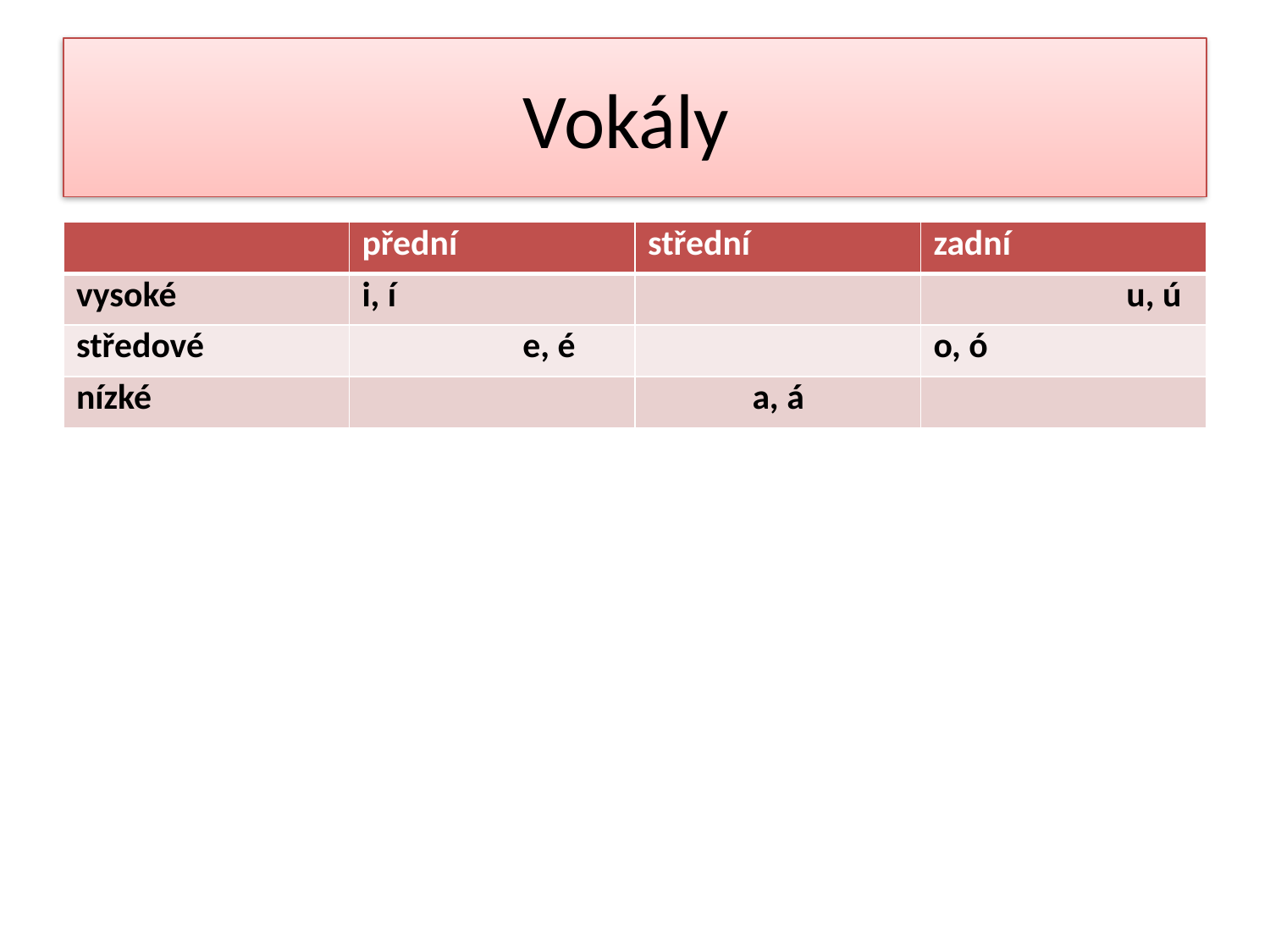

# Vokály
|  | přední | střední | zadní |
| --- | --- | --- | --- |
| vysoké | i, í |  | u, ú |
| středové | e, é |  | o, ó |
| nízké |  | a, á |  |